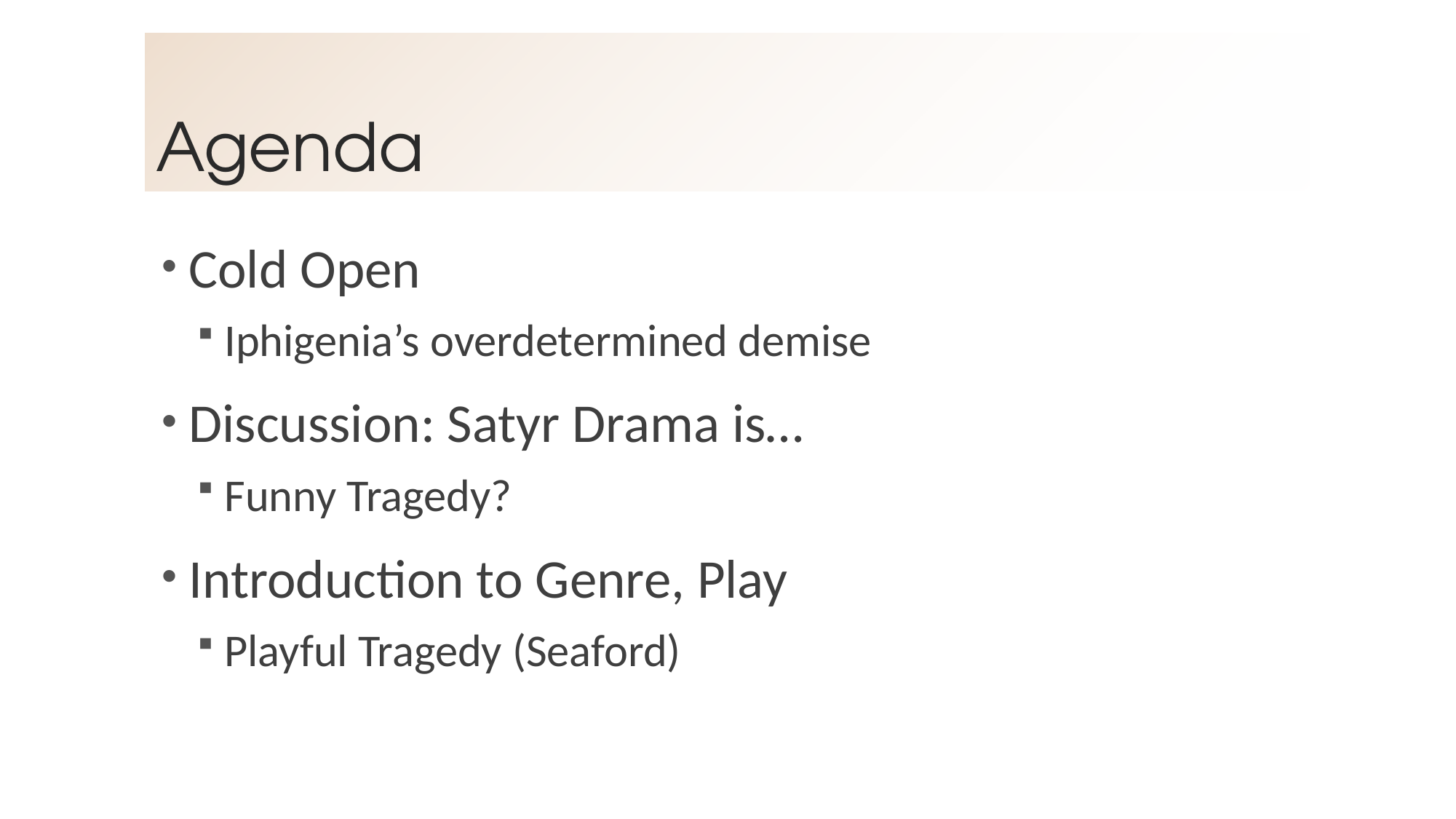

# Agenda
Cold Open
Iphigenia’s overdetermined demise
Discussion: Satyr Drama is…
Funny Tragedy?
Introduction to Genre, Play
Playful Tragedy (Seaford)